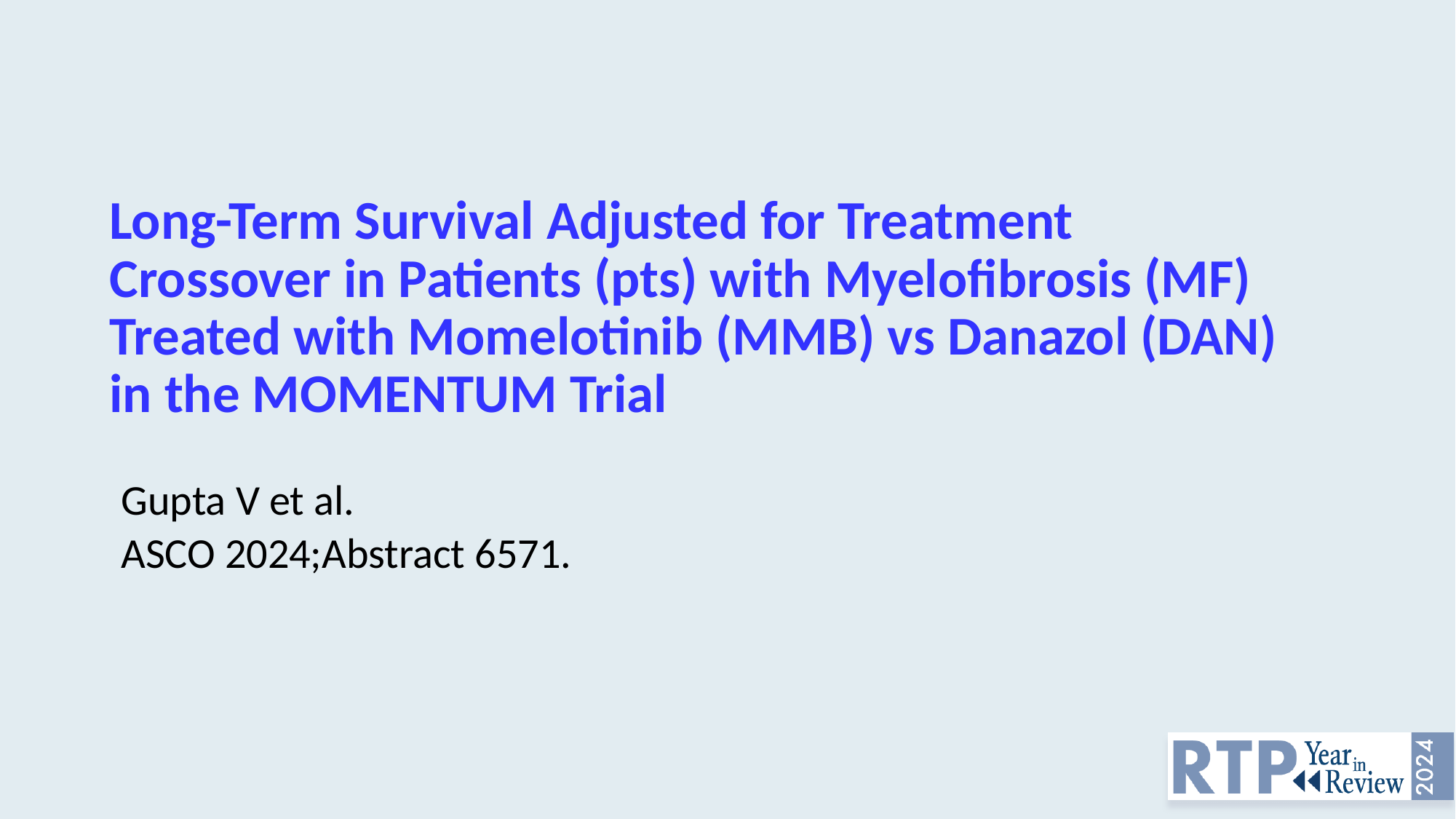

# Long-Term Survival Adjusted for Treatment Crossover in Patients (pts) with Myelofibrosis (MF) Treated with Momelotinib (MMB) vs Danazol (DAN) in the MOMENTUM Trial
Gupta V et al.
ASCO 2024;Abstract 6571.